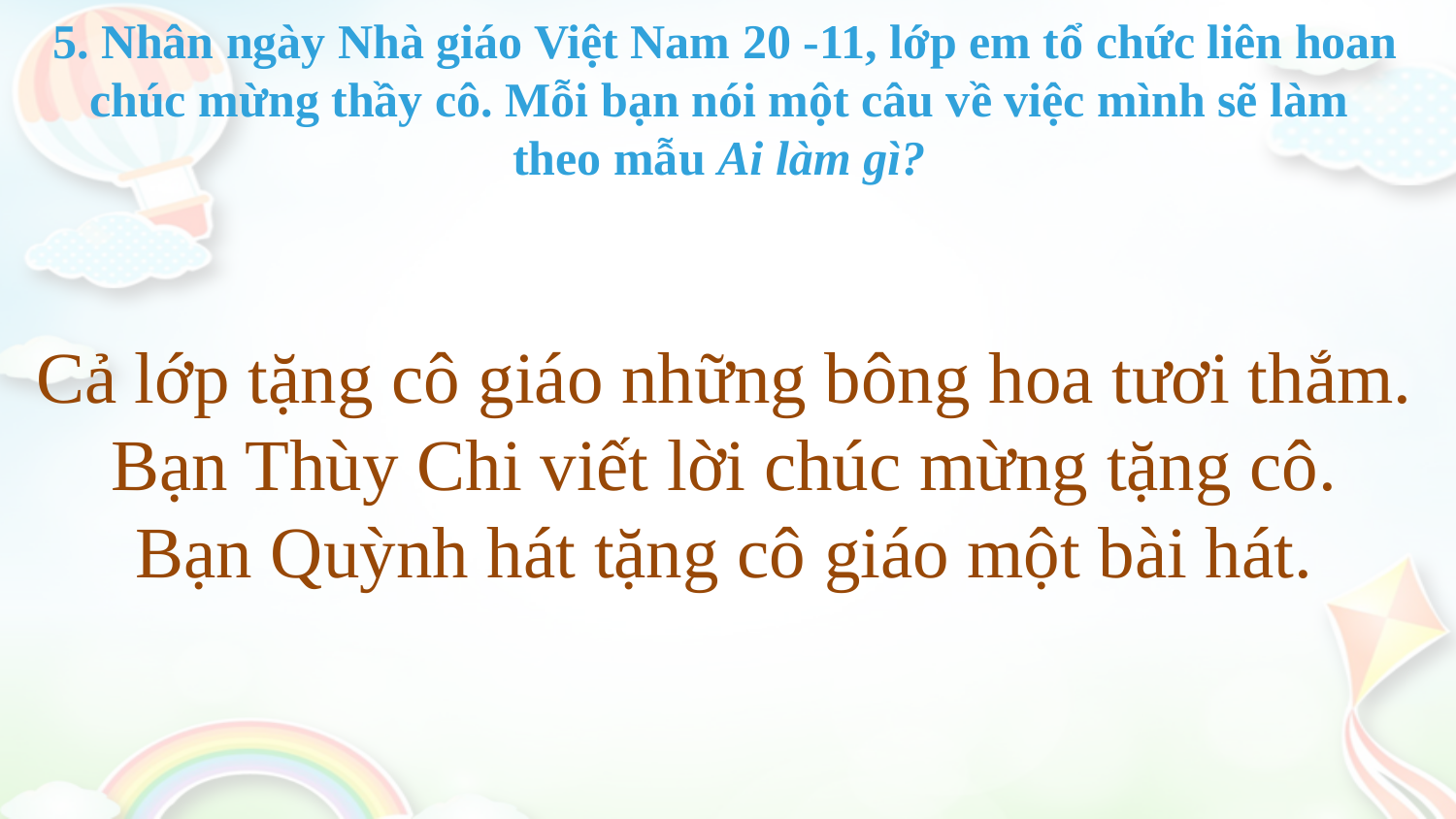

5. Nhân ngày Nhà giáo Việt Nam 20 -11, lớp em tổ chức liên hoan chúc mừng thầy cô. Mỗi bạn nói một câu về việc mình sẽ làm
theo mẫu Ai làm gì?
Cả lớp tặng cô giáo những bông hoa tươi thắm.
Bạn Thùy Chi viết lời chúc mừng tặng cô.
Bạn Quỳnh hát tặng cô giáo một bài hát.